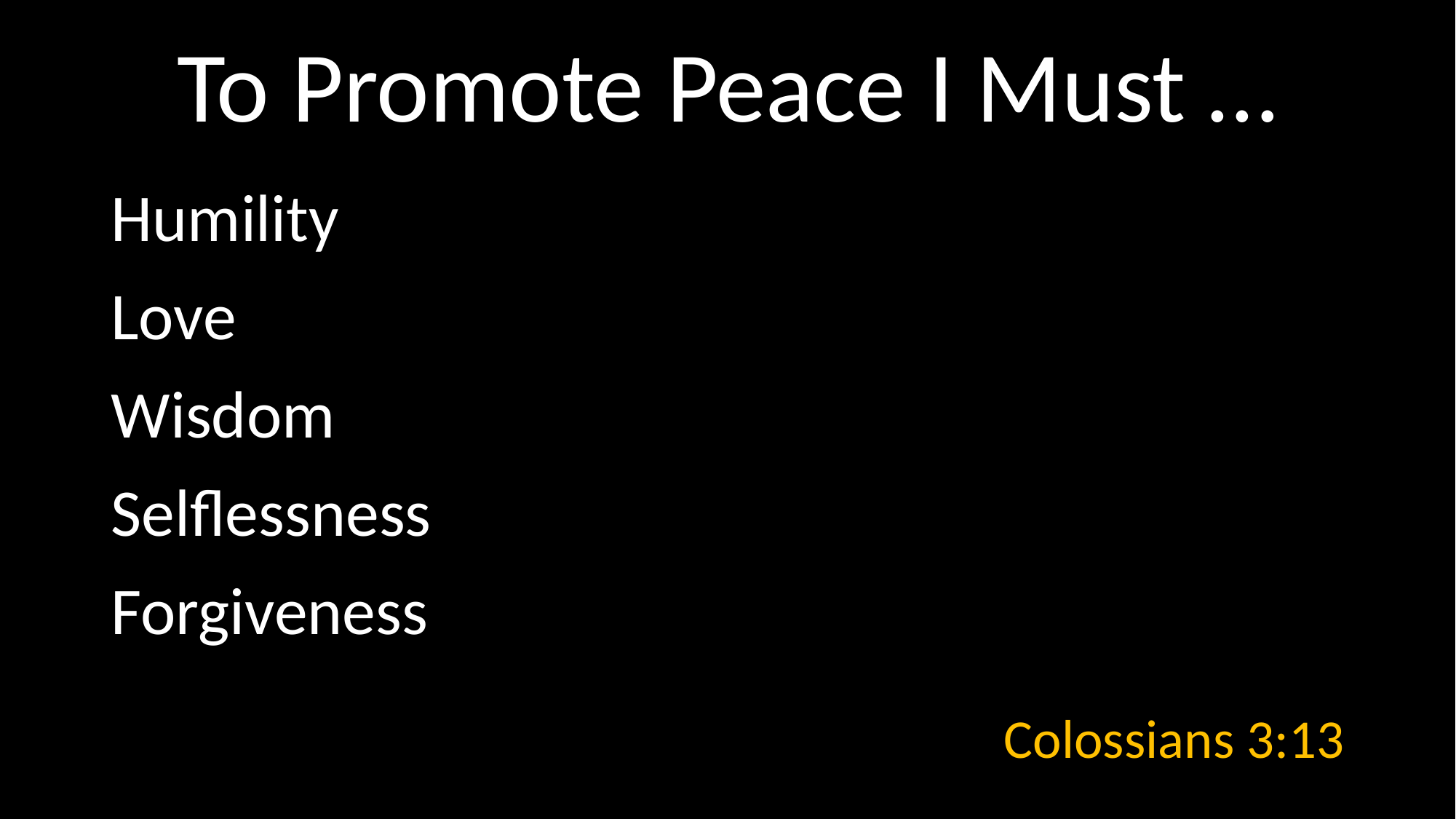

# To Promote Peace I Must …
Humility
Love
Wisdom
Selflessness
Forgiveness
Colossians 3:13